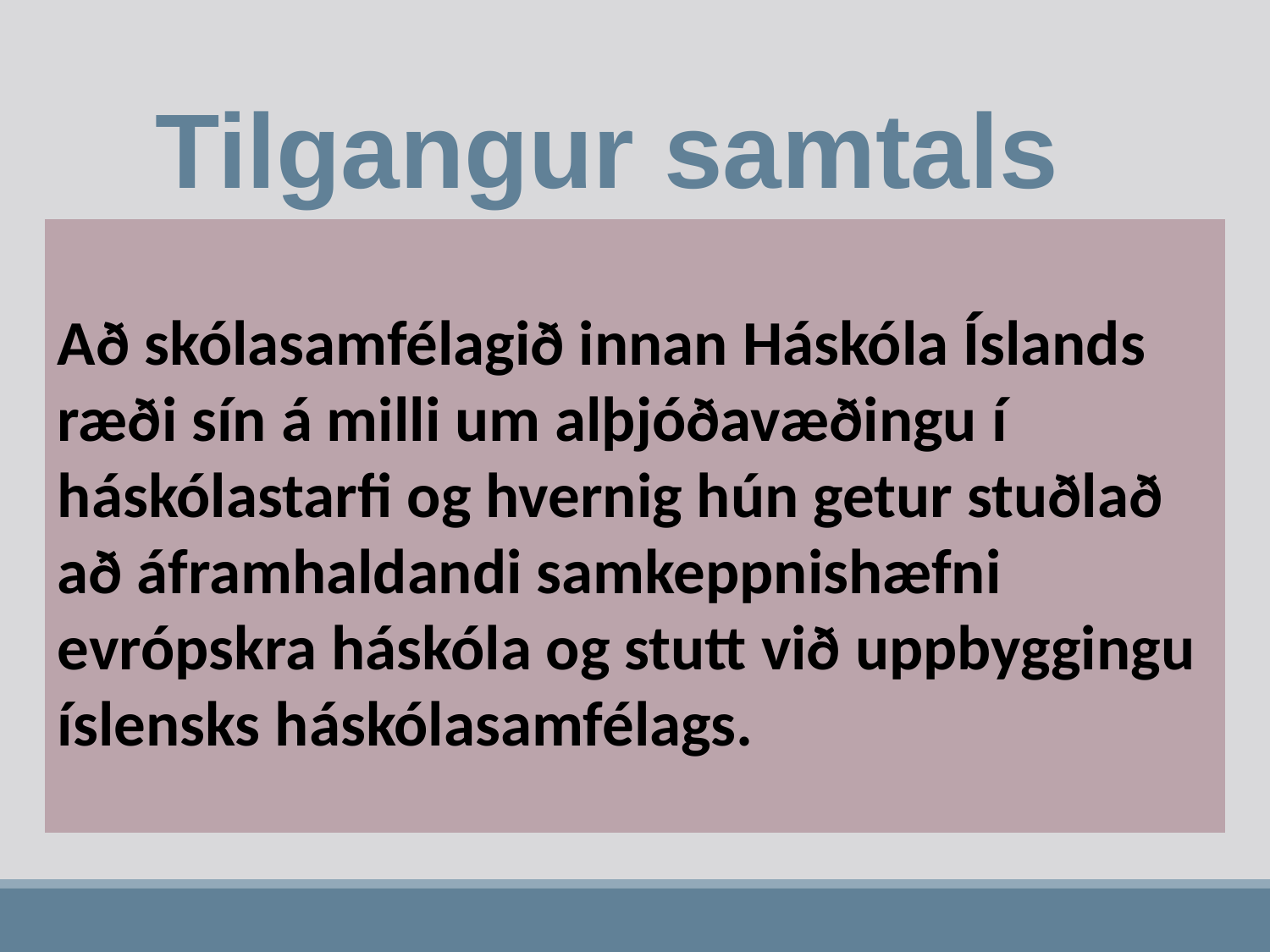

Tilgangur samtals

Að skólasamfélagið innan Háskóla Íslands ræði sín á milli um alþjóðavæðingu í háskólastarfi og hvernig hún getur stuðlað að áframhaldandi samkeppnishæfni evrópskra háskóla og stutt við uppbyggingu íslensks háskólasamfélags.